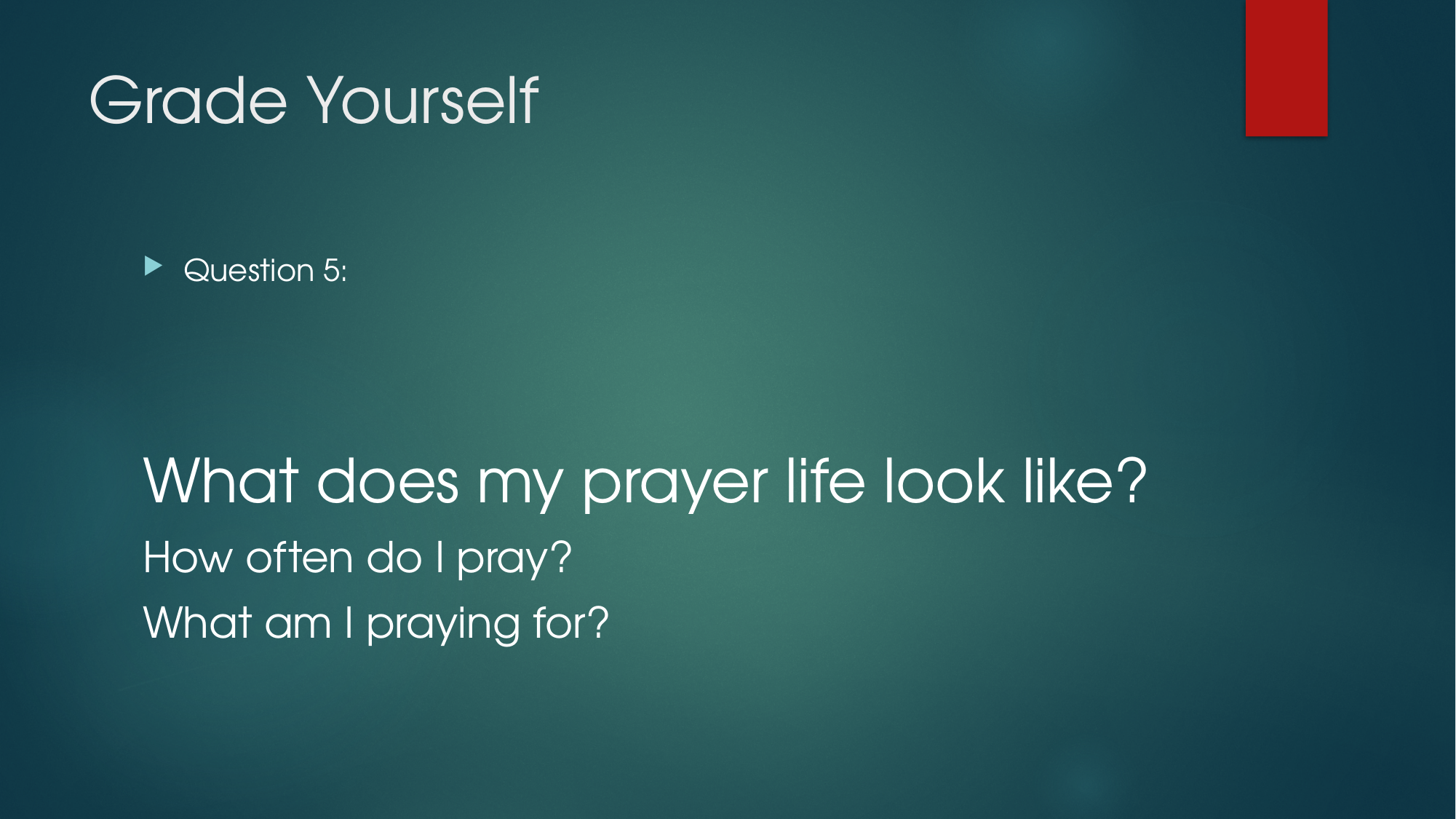

# Grade Yourself
Question 5:

What does my prayer life look like?
How often do I pray?
What am I praying for?